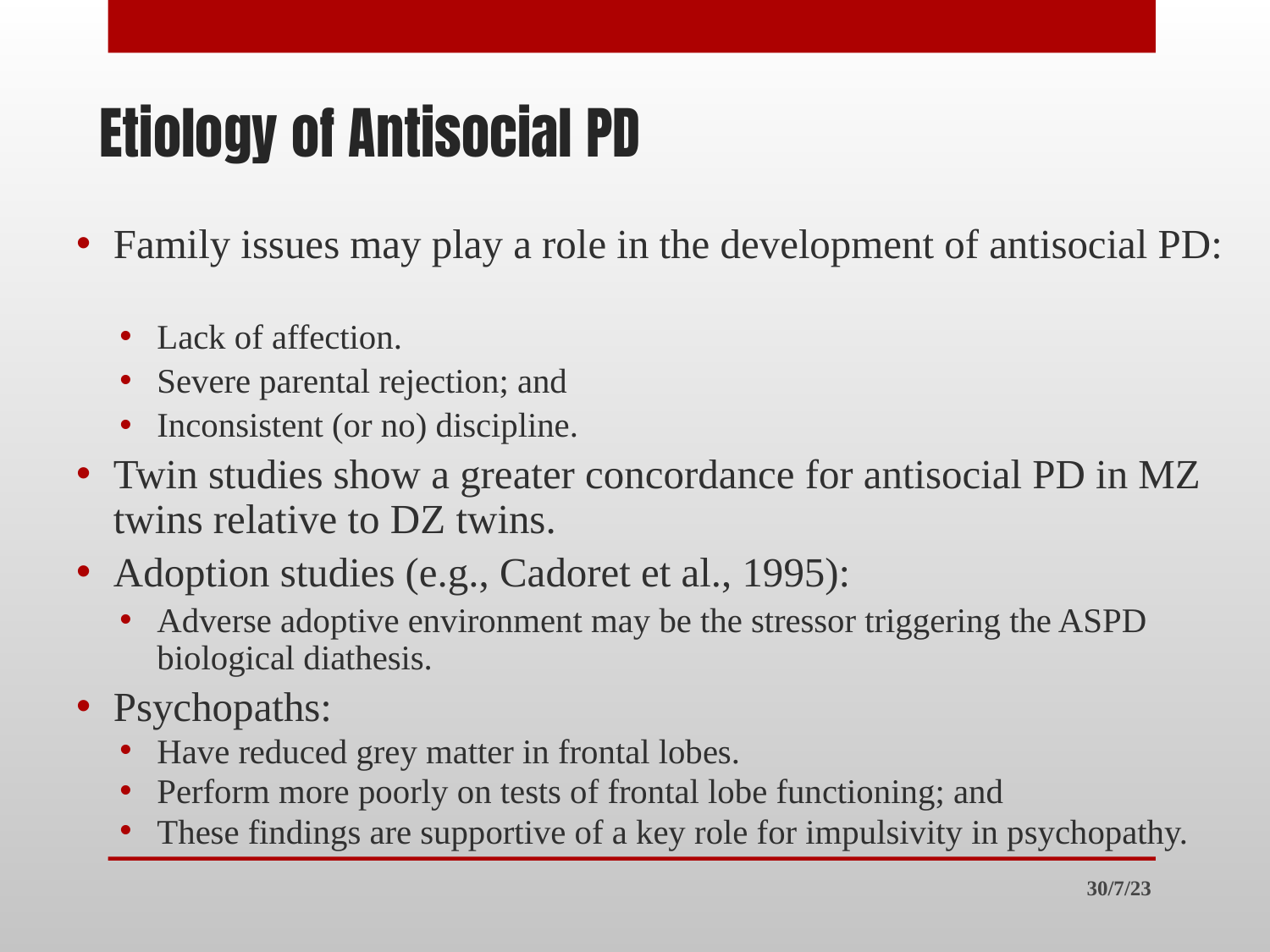

# Etiology of Antisocial PD
Family issues may play a role in the development of antisocial PD:
Lack of affection.
Severe parental rejection; and
Inconsistent (or no) discipline.
Twin studies show a greater concordance for antisocial PD in MZ twins relative to DZ twins.
Adoption studies (e.g., Cadoret et al., 1995):
Adverse adoptive environment may be the stressor triggering the ASPD biological diathesis.
Psychopaths:
Have reduced grey matter in frontal lobes.
Perform more poorly on tests of frontal lobe functioning; and
These findings are supportive of a key role for impulsivity in psychopathy.

30/7/23